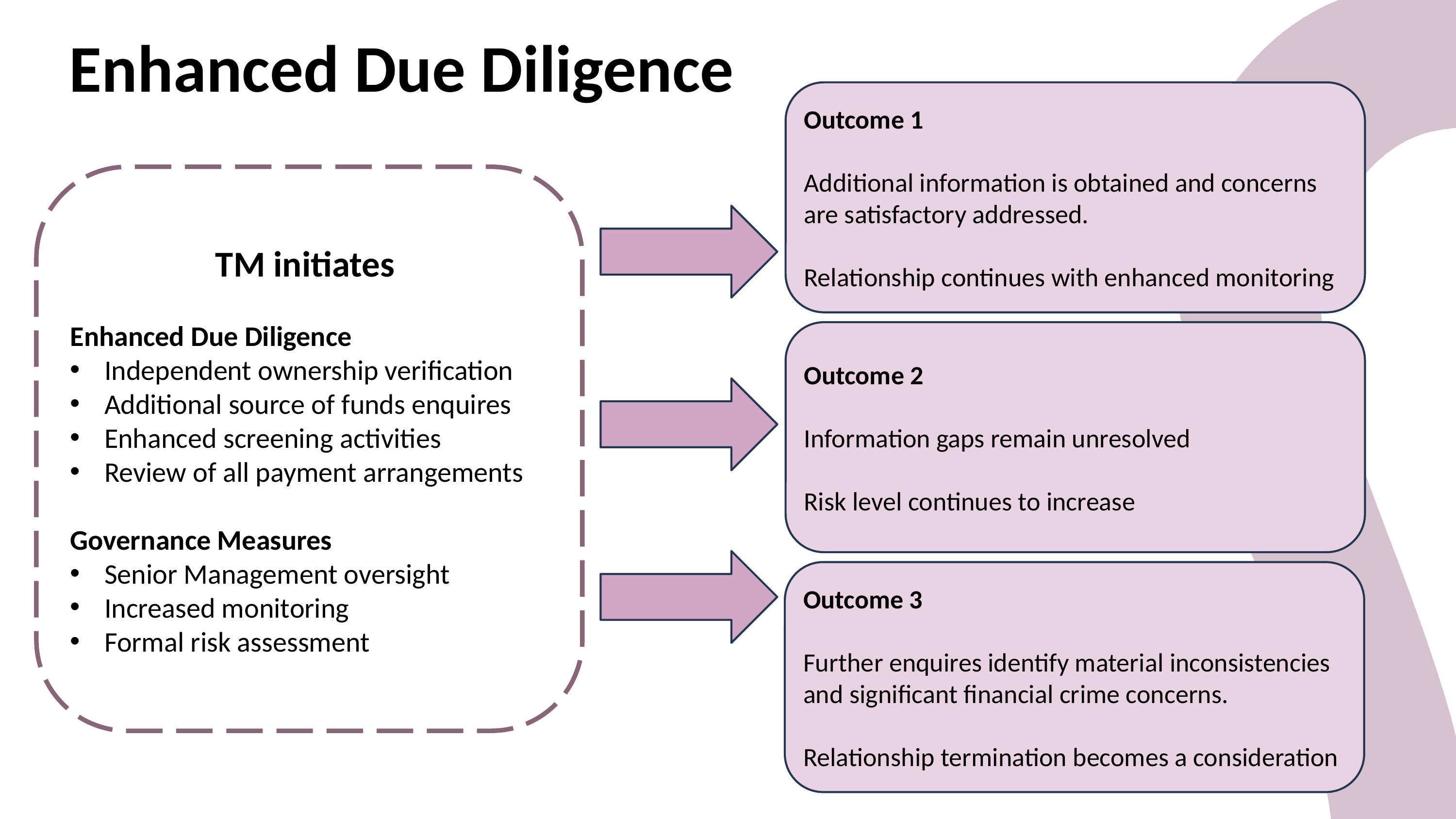

Enhanced Due Diligence

Outcome 1

Additional information is obtained and concerns are satisfactory addressed.

Relationship continues with enhanced monitoring
TM initiates

Enhanced Due Diligence
Independent ownership verification
Additional source of funds enquires
Enhanced screening activities
Review of all payment arrangements

Governance Measures
Senior Management oversight
Increased monitoring
Formal risk assessment

Outcome 2

Information gaps remain unresolved

Risk level continues to increase

Outcome 3

Further enquires identify material inconsistencies and significant financial crime concerns.

Relationship termination becomes a consideration